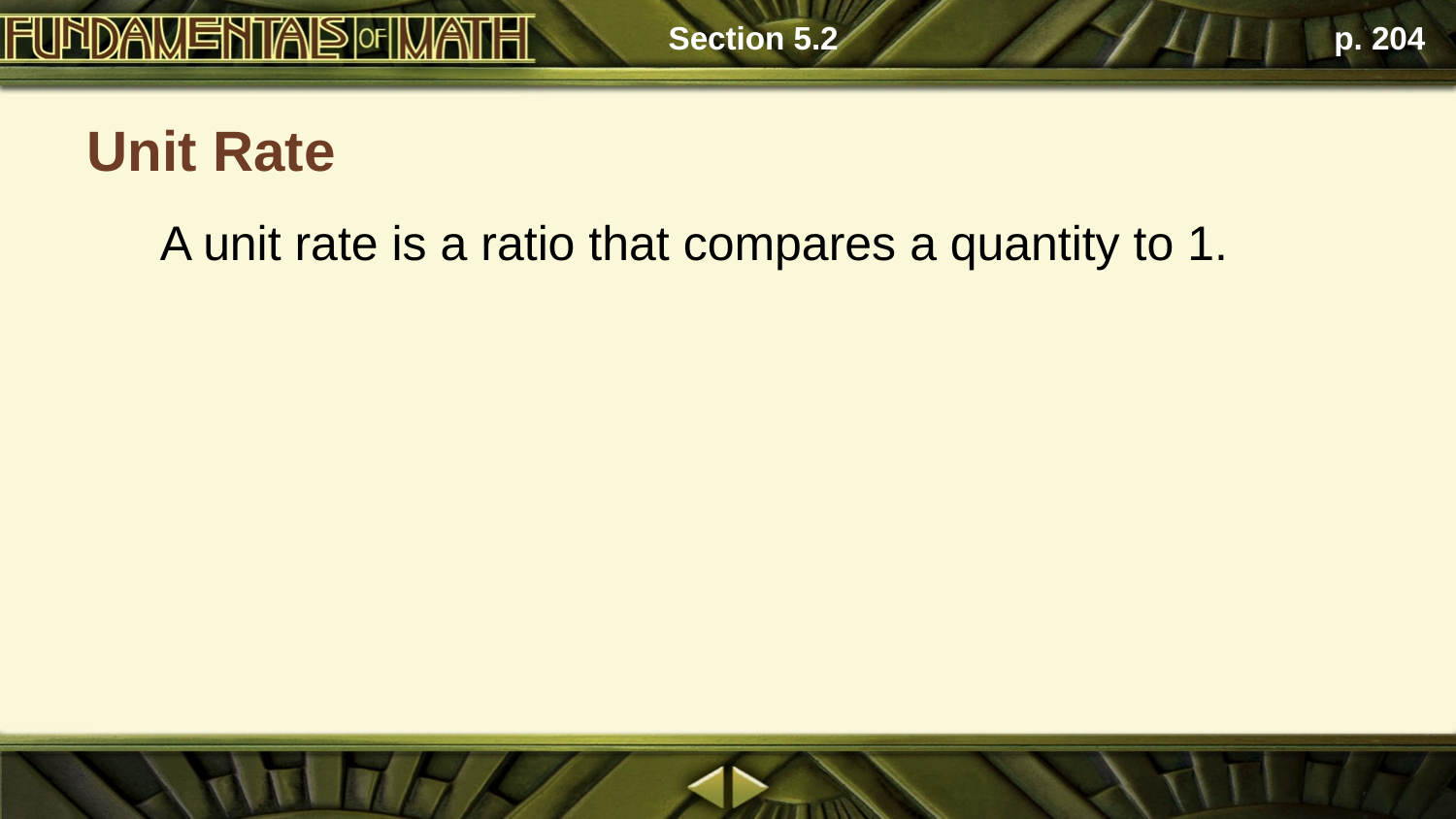

Section 5.2
p. 204
# Unit Rate
A unit rate is a ratio that compares a quantity to 1.